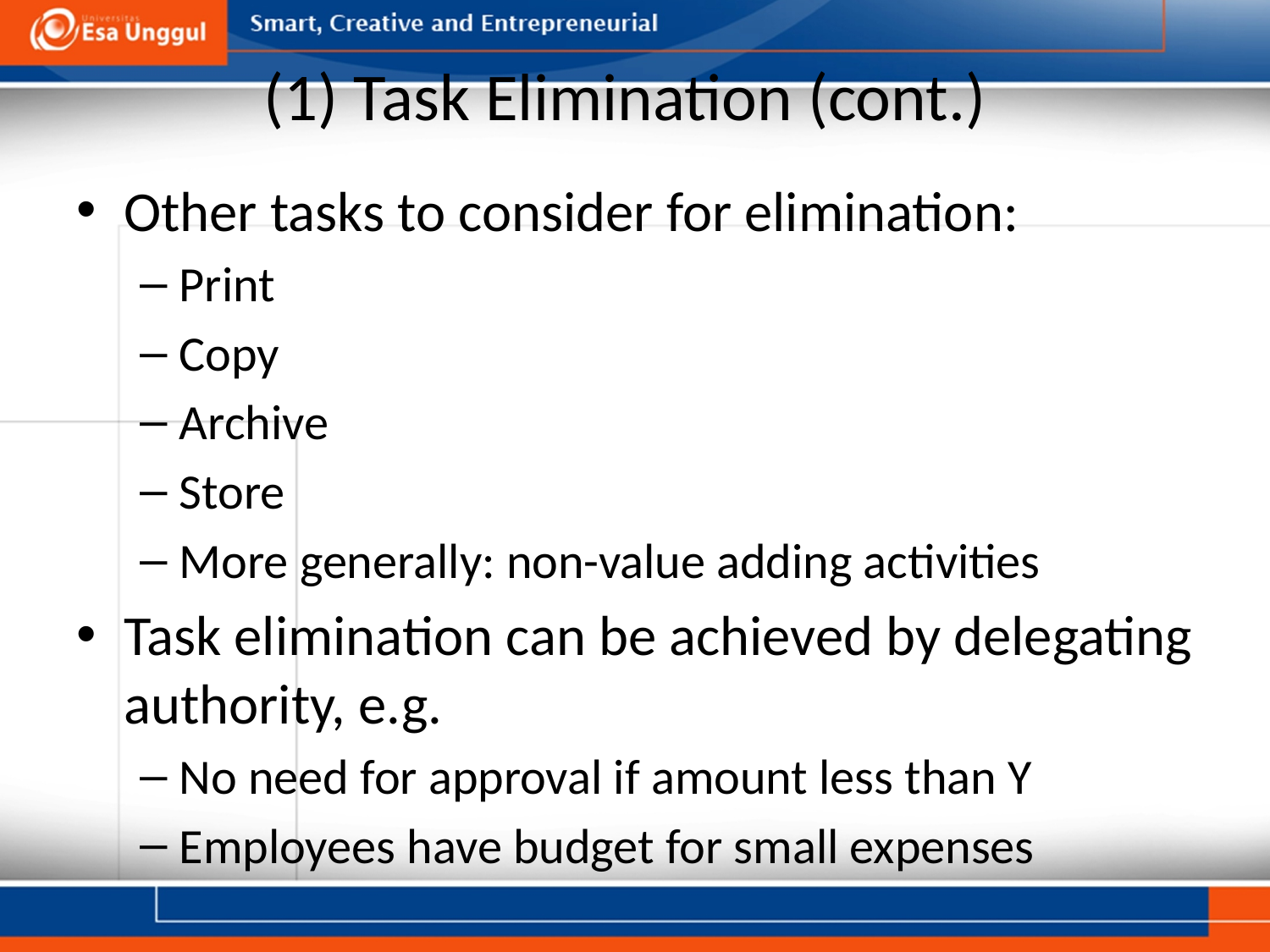

# (1) Task Elimination (cont.)
Other tasks to consider for elimination:
Print
Copy
Archive
Store
More generally: non-value adding activities
Task elimination can be achieved by delegating authority, e.g.
No need for approval if amount less than Y
Employees have budget for small expenses